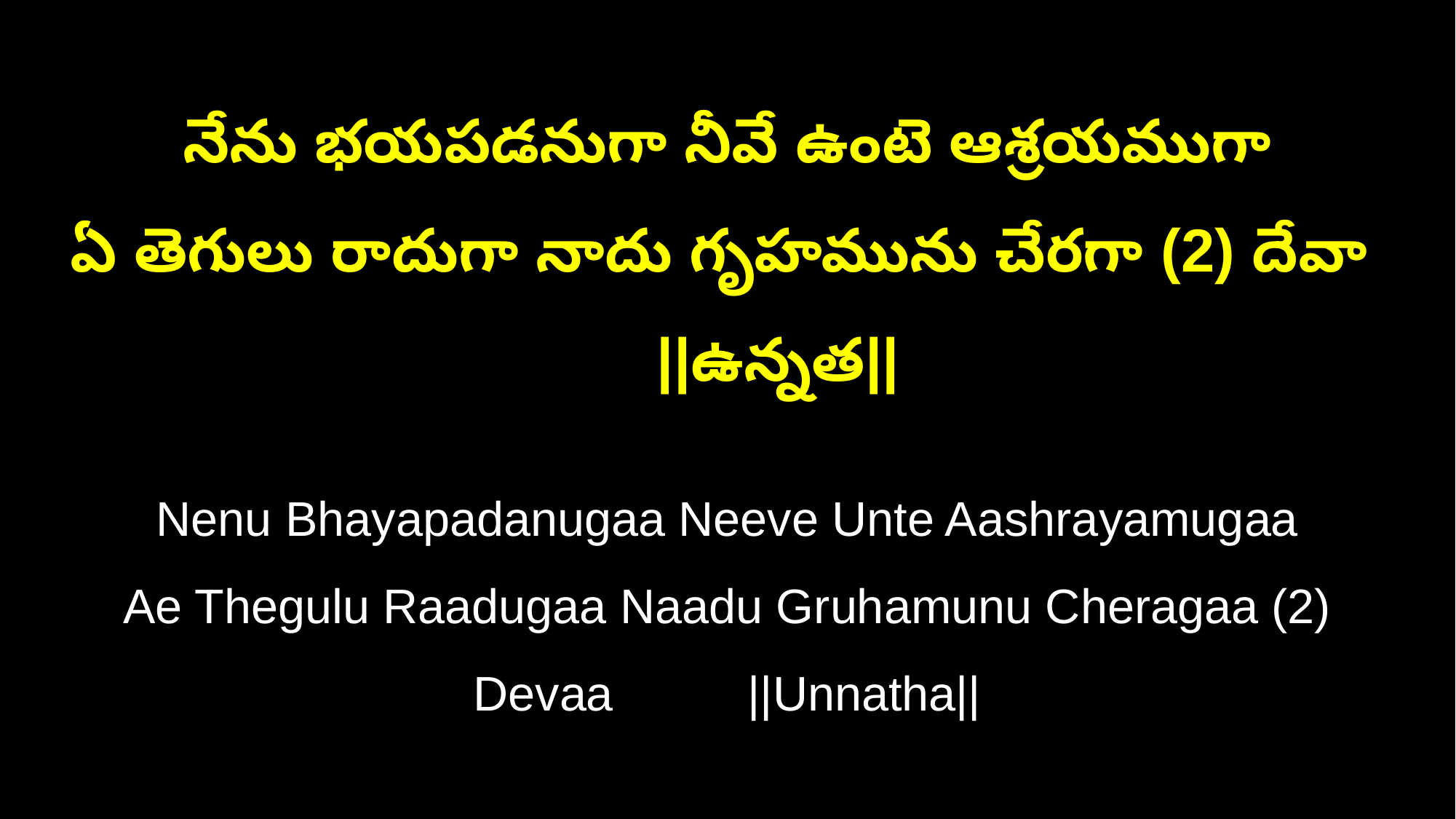

నేను భయపడనుగా నీవే ఉంటె ఆశ్రయముగా
ఏ తెగులు రాదుగా నాదు గృహమును చేరగా (2) దేవా        ||ఉన్నత||
Nenu Bhayapadanugaa Neeve Unte Aashrayamugaa
Ae Thegulu Raadugaa Naadu Gruhamunu Cheragaa (2) Devaa          ||Unnatha||